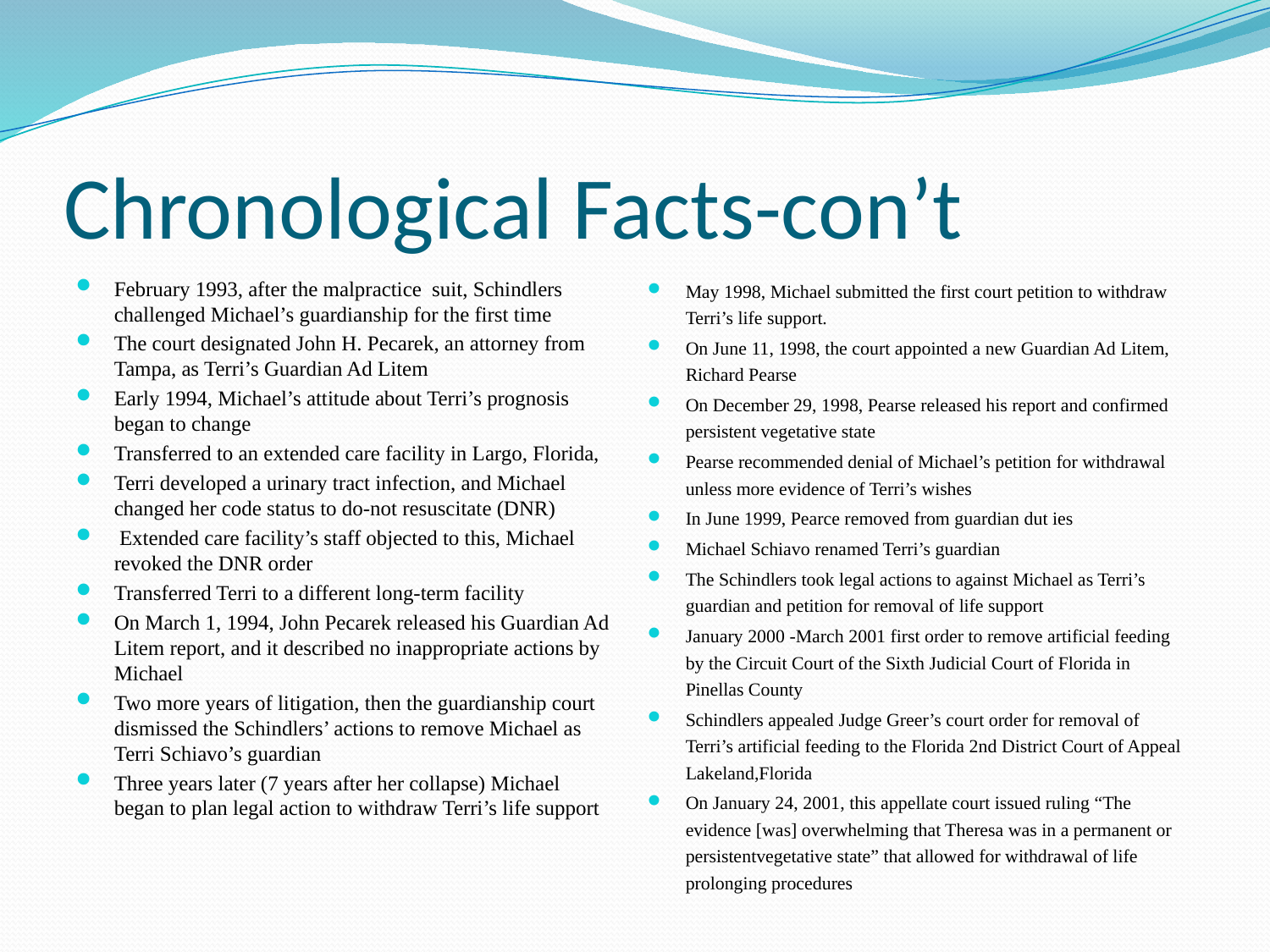

# Chronological Facts-con’t
February 1993, after the malpractice  suit, Schindlers challenged Michael’s guardianship for the first time
The court designated John H. Pecarek, an attorney from Tampa, as Terri’s Guardian Ad Litem
Early 1994, Michael’s attitude about Terri’s prognosis began to change
Transferred to an extended care facility in Largo, Florida,
Terri developed a urinary tract infection, and Michael changed her code status to do-not resuscitate (DNR)
 Extended care facility’s staff objected to this, Michael revoked the DNR order
Transferred Terri to a different long-term facility
On March 1, 1994, John Pecarek released his Guardian Ad Litem report, and it described no inappropriate actions by Michael
Two more years of litigation, then the guardianship court dismissed the Schindlers’ actions to remove Michael as Terri Schiavo’s guardian
Three years later (7 years after her collapse) Michael began to plan legal action to withdraw Terri’s life support

May 1998, Michael submitted the first court petition to withdraw Terri’s life support.
On June 11, 1998, the court appointed a new Guardian Ad Litem, Richard Pearse
On December 29, 1998, Pearse released his report and confirmed persistent vegetative state
Pearse recommended denial of Michael’s petition for withdrawal unless more evidence of Terri’s wishes
In June 1999, Pearce removed from guardian dut ies
Michael Schiavo renamed Terri’s guardian
The Schindlers took legal actions to against Michael as Terri’s guardian and petition for removal of life support
January 2000 -March 2001 first order to remove artificial feeding by the Circuit Court of the Sixth Judicial Court of Florida in Pinellas County
Schindlers appealed Judge Greer’s court order for removal of Terri’s artificial feeding to the Florida 2nd District Court of Appeal Lakeland,Florida
On January 24, 2001, this appellate court issued ruling “The evidence [was] overwhelming that Theresa was in a permanent or persistentvegetative state” that allowed for withdrawal of life prolonging procedures